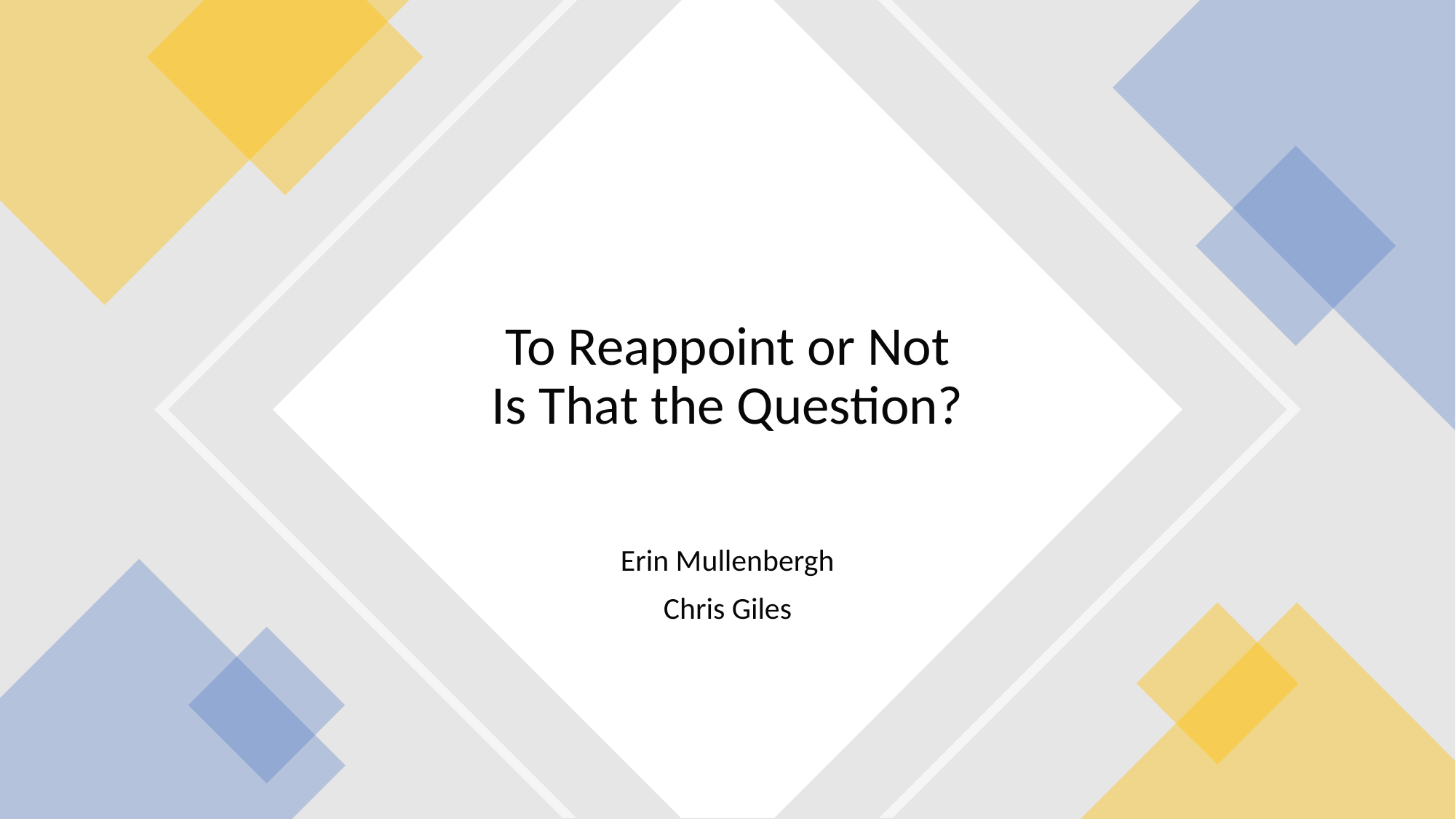

# To Reappoint or Not Is That the Question?
Erin Mullenbergh
Chris Giles